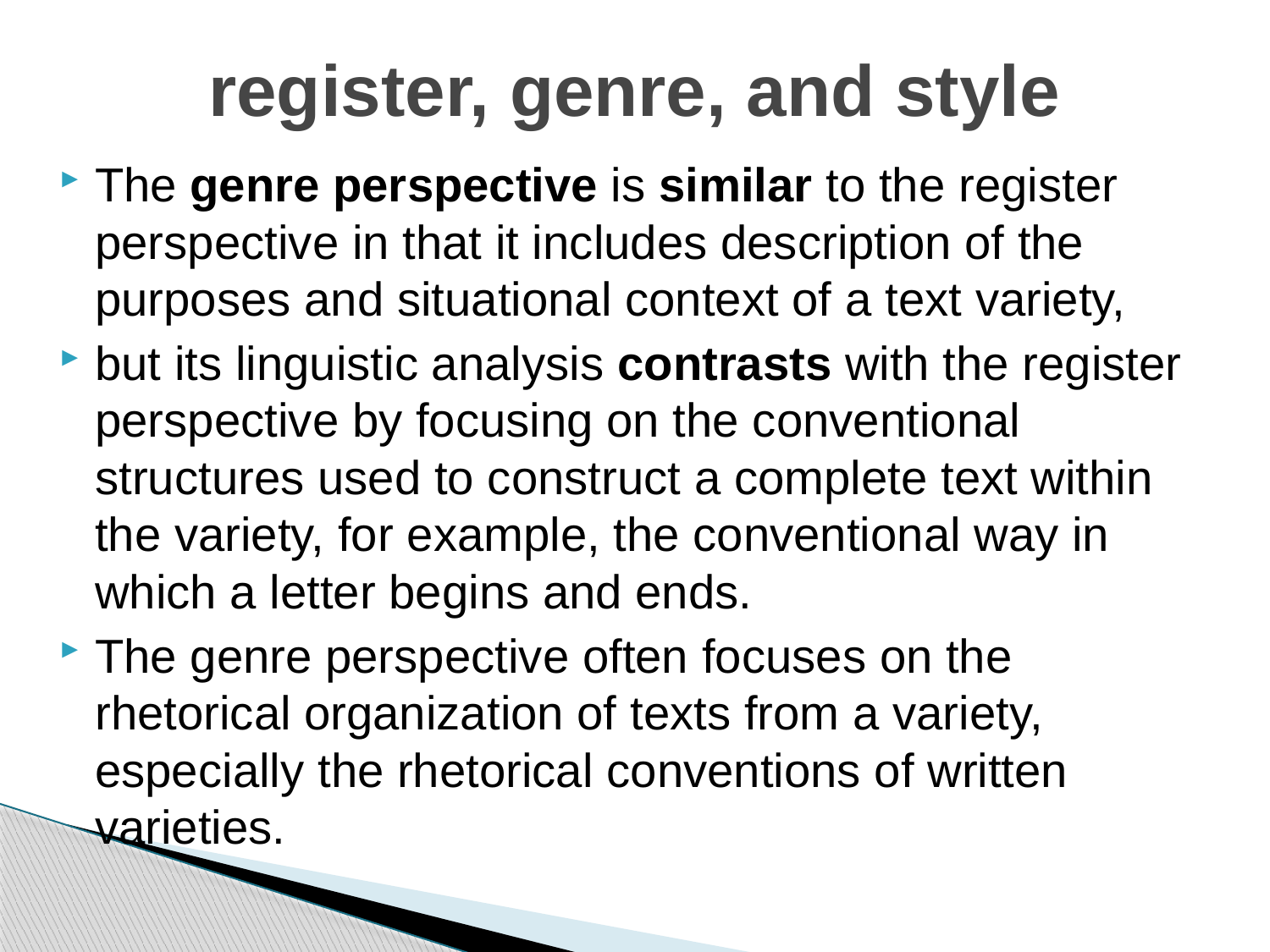

# register, genre, and style
The genre perspective is similar to the register perspective in that it includes description of the purposes and situational context of a text variety,
but its linguistic analysis contrasts with the register perspective by focusing on the conventional structures used to construct a complete text within the variety, for example, the conventional way in which a letter begins and ends.
The genre perspective often focuses on the rhetorical organization of texts from a variety, especially the rhetorical conventions of written varieties.